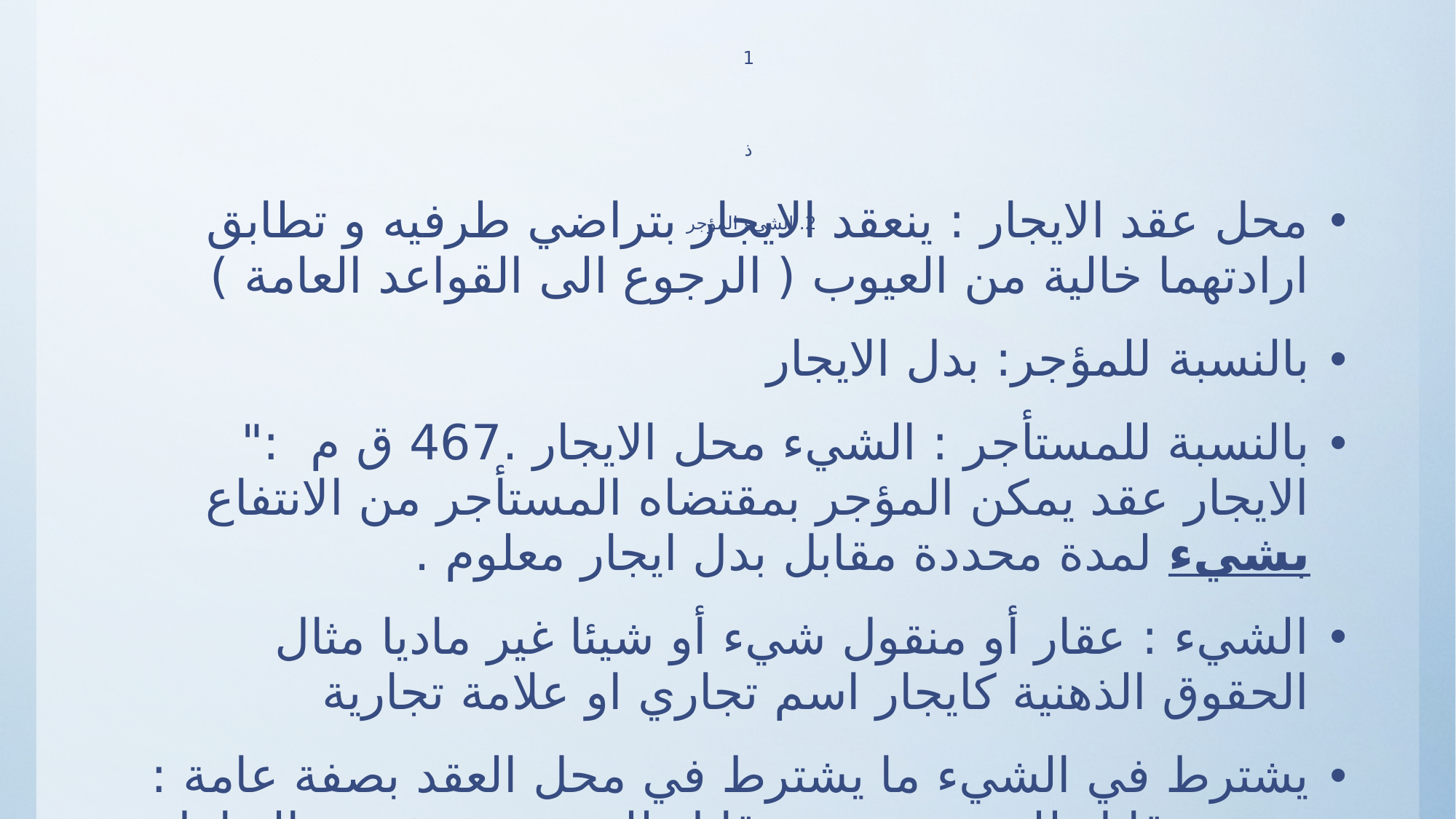

# 1 ذ 2. الشيء المؤجر
محل عقد الايجار : ينعقد الايجار بتراضي طرفيه و تطابق ارادتهما خالية من العيوب ( الرجوع الى القواعد العامة )
بالنسبة للمؤجر: بدل الايجار
بالنسبة للمستأجر : الشيء محل الايجار .467 ق م  :" الايجار عقد يمكن المؤجر بمقتضاه المستأجر من الانتفاع بشيء لمدة محددة مقابل بدل ايجار معلوم .
الشيء : عقار أو منقول شيء أو شيئا غير ماديا مثال الحقوق الذهنية كايجار اسم تجاري او علامة تجارية
يشترط في الشيء ما يشترط في محل العقد بصفة عامة : موجود قابل للوجود – معين قابل للتعيين – مشروع التعامل فيه( الأملاك العامة  – غير قابل للاستهلاك ( لان المستأجر يلتزم برد ذات الشيء المؤجر عند انتهاء عقد الايجار)